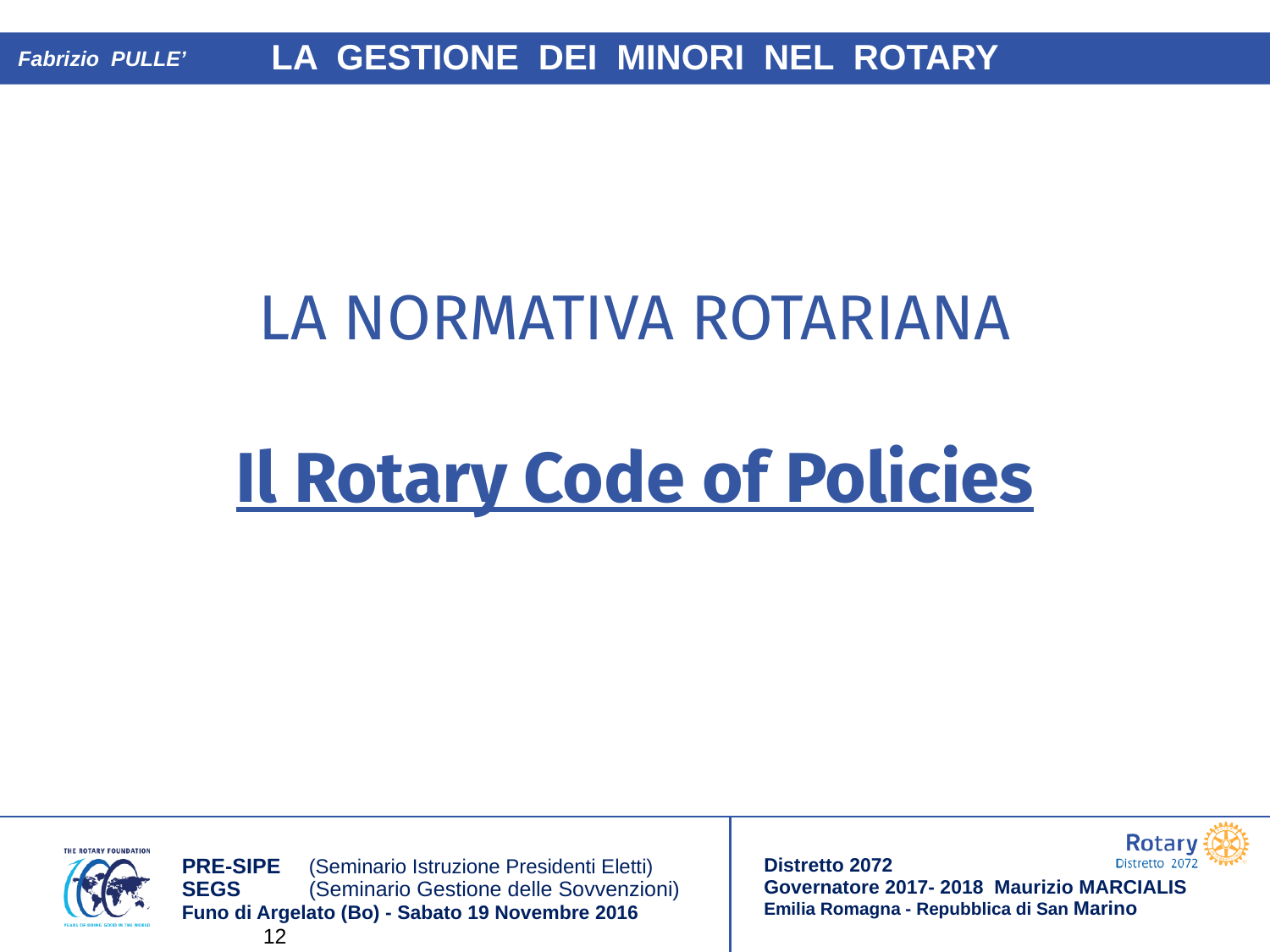

Fabrizio  PULLE’
LA NORMATIVA ROTARIANA

Il Rotary Code of Policies
12